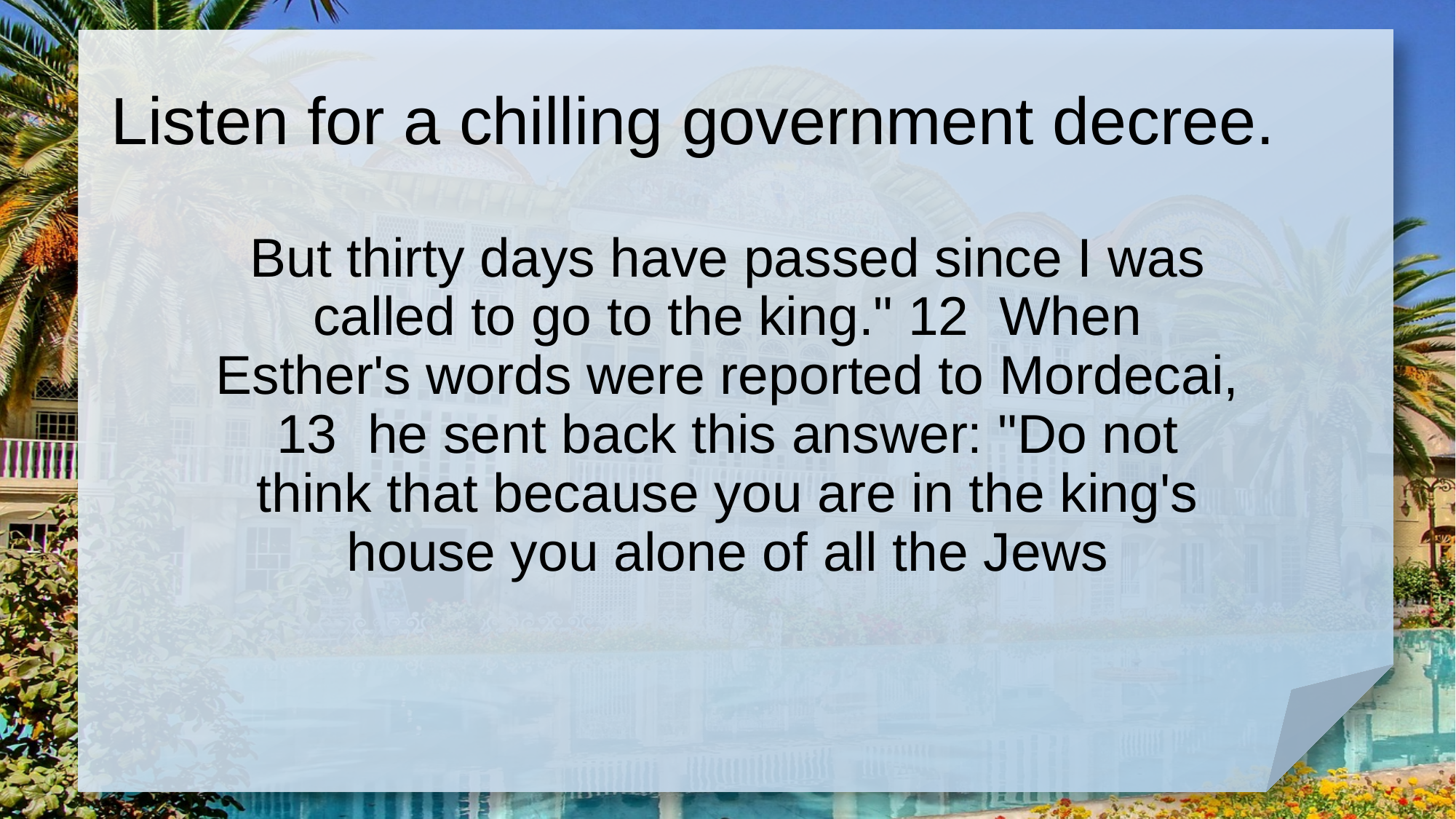

# Listen for a chilling government decree.
But thirty days have passed since I was called to go to the king." 12  When Esther's words were reported to Mordecai, 13  he sent back this answer: "Do not think that because you are in the king's house you alone of all the Jews